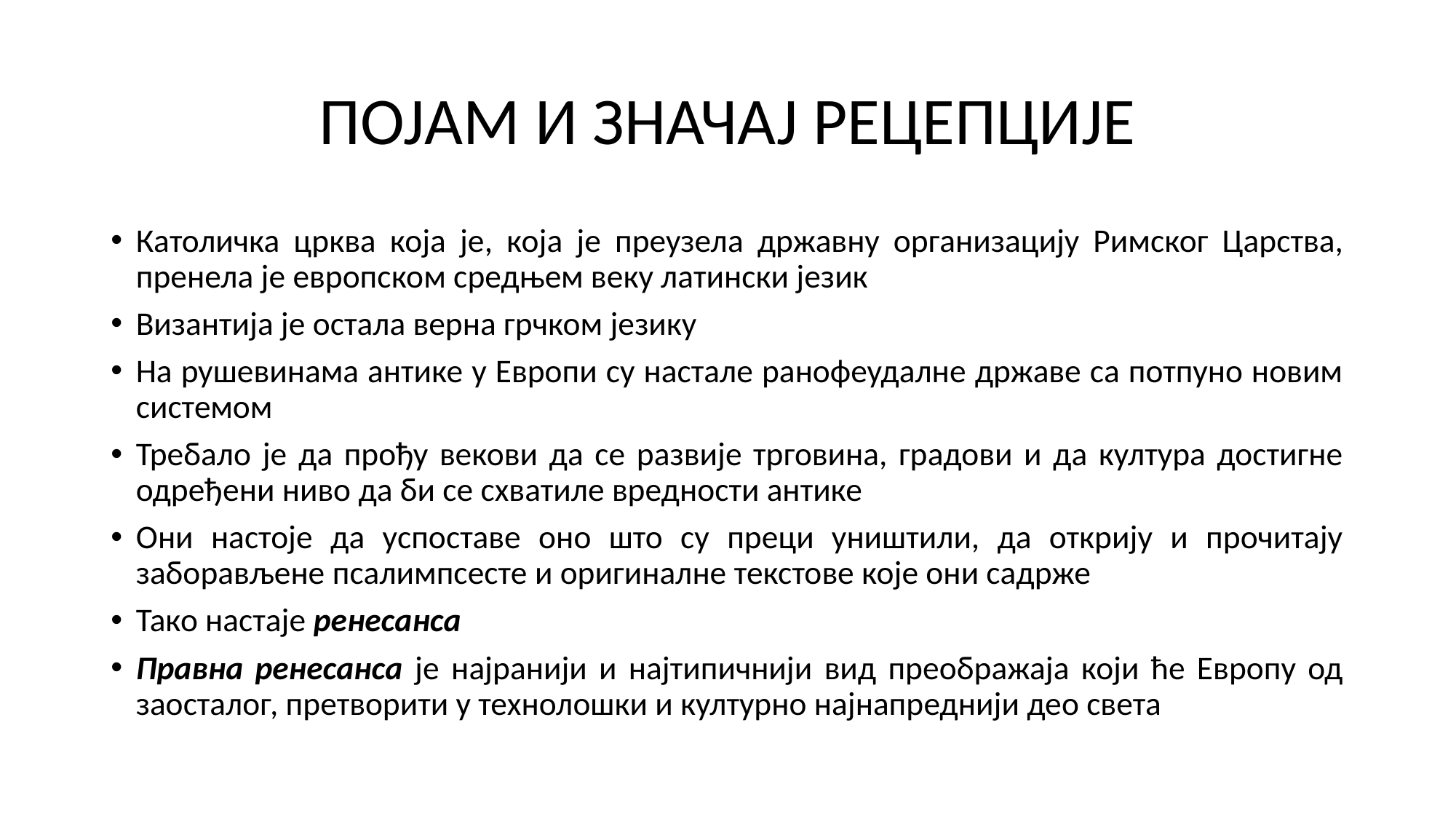

# ПОЈАМ И ЗНАЧАЈ РЕЦЕПЦИЈЕ
Католичка црква која је, која је преузела државну организацију Римског Царства, пренела је европском средњем веку латински језик
Византија је остала верна грчком језику
На рушевинама антике у Европи су настале ранофеудалне државе са потпуно новим системом
Требало је да прођу векови да се развије трговина, градови и да култура достигне одређени ниво да би се схватиле вредности антике
Они настоје да успоставе оно што су преци уништили, да открију и прочитају заборављене псалимпсесте и оригиналне текстове које они садрже
Тако настаје ренесанса
Правна ренесанса је најранији и најтипичнији вид преображаја који ће Европу од заосталог, претворити у технолошки и културно најнапреднији део света